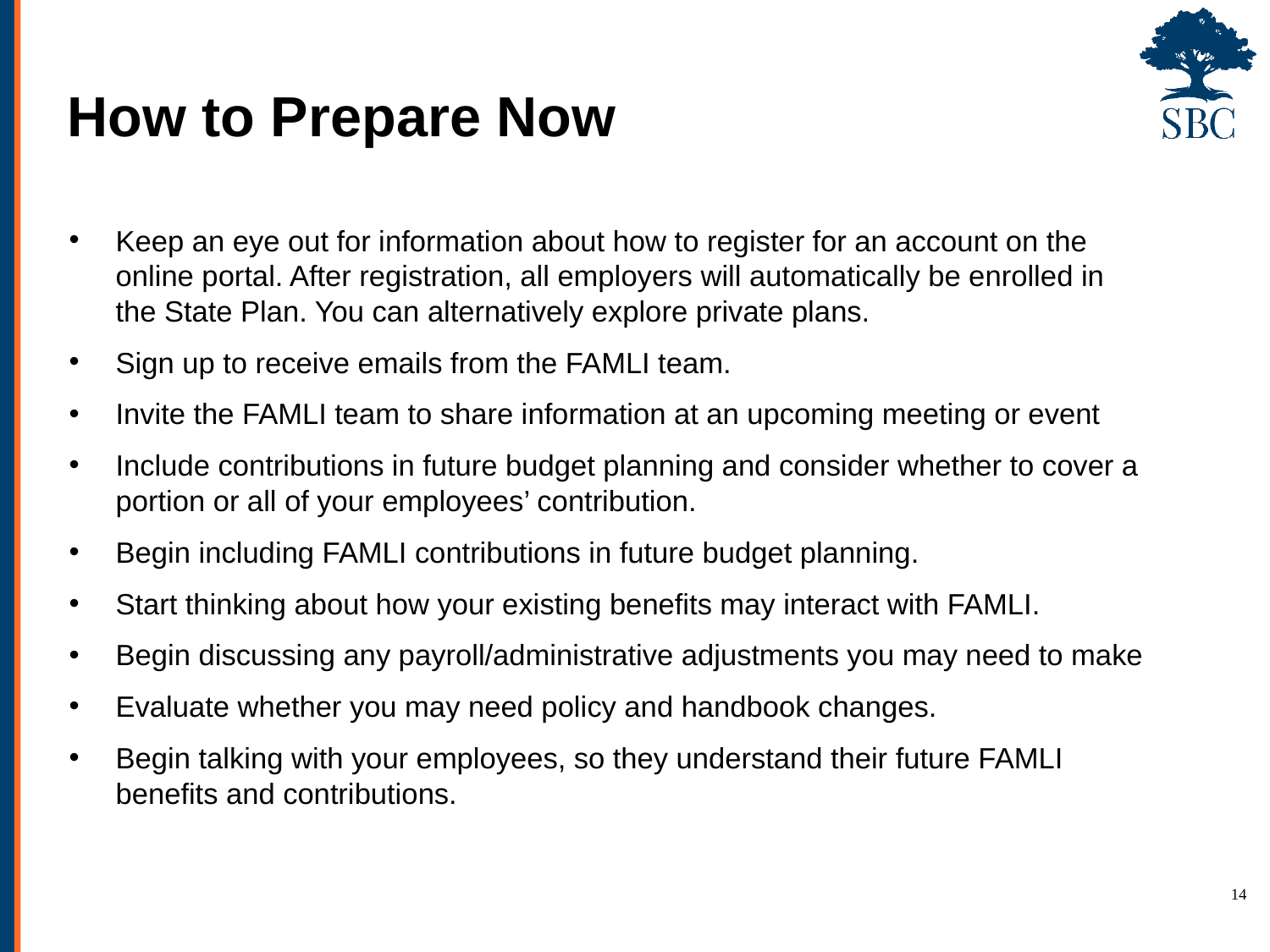

# How to Prepare Now
Keep an eye out for information about how to register for an account on the online portal. After registration, all employers will automatically be enrolled in the State Plan. You can alternatively explore private plans.
Sign up to receive emails from the FAMLI team.
Invite the FAMLI team to share information at an upcoming meeting or event
Include contributions in future budget planning and consider whether to cover a portion or all of your employees’ contribution.
Begin including FAMLI contributions in future budget planning.
Start thinking about how your existing benefits may interact with FAMLI.
Begin discussing any payroll/administrative adjustments you may need to make
Evaluate whether you may need policy and handbook changes.
Begin talking with your employees, so they understand their future FAMLI benefits and contributions.

14